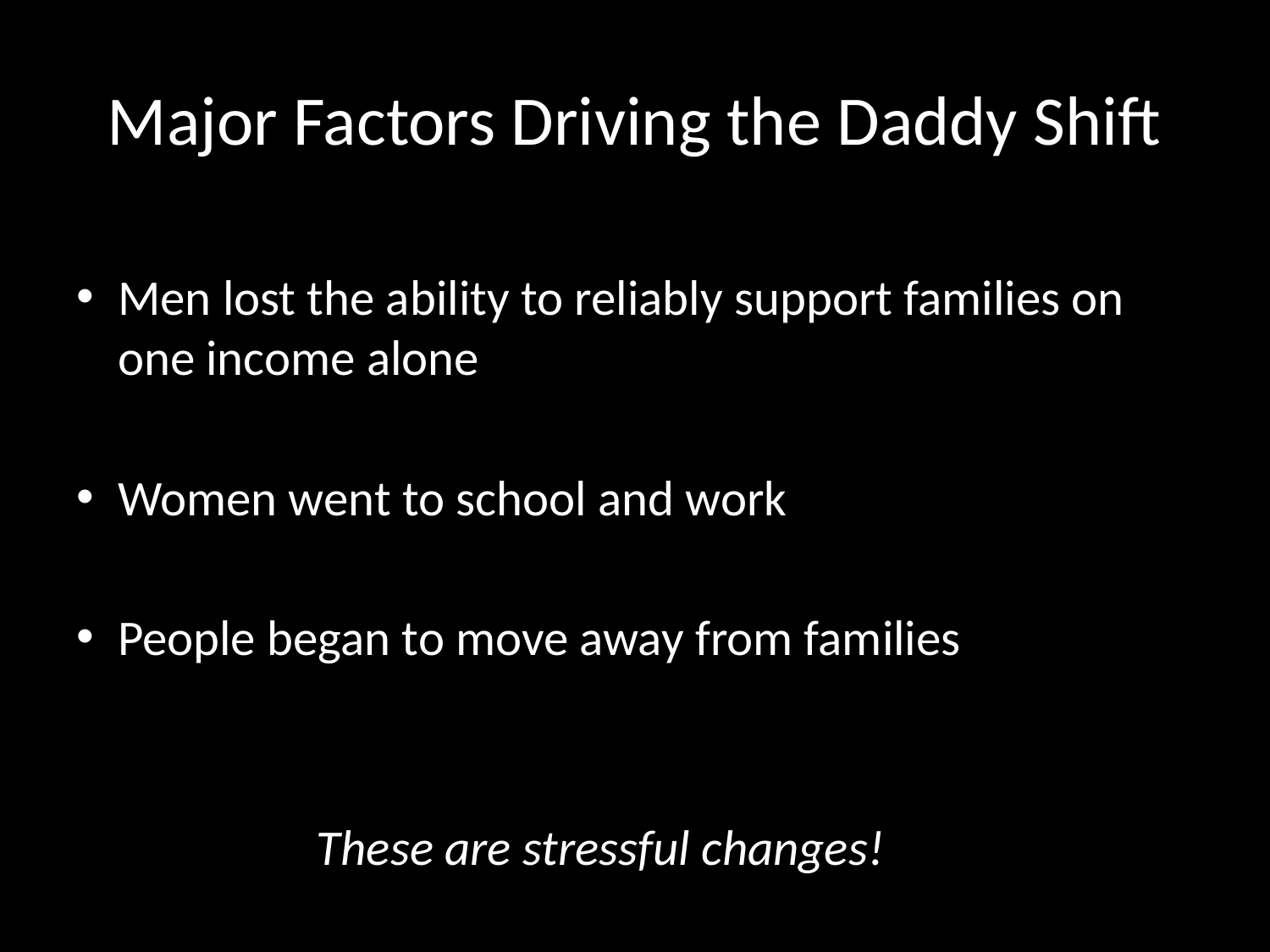

# Major Factors Driving the Daddy Shift
Men lost the ability to reliably support families on one income alone

Women went to school and work

People began to move away from families

These are stressful changes!